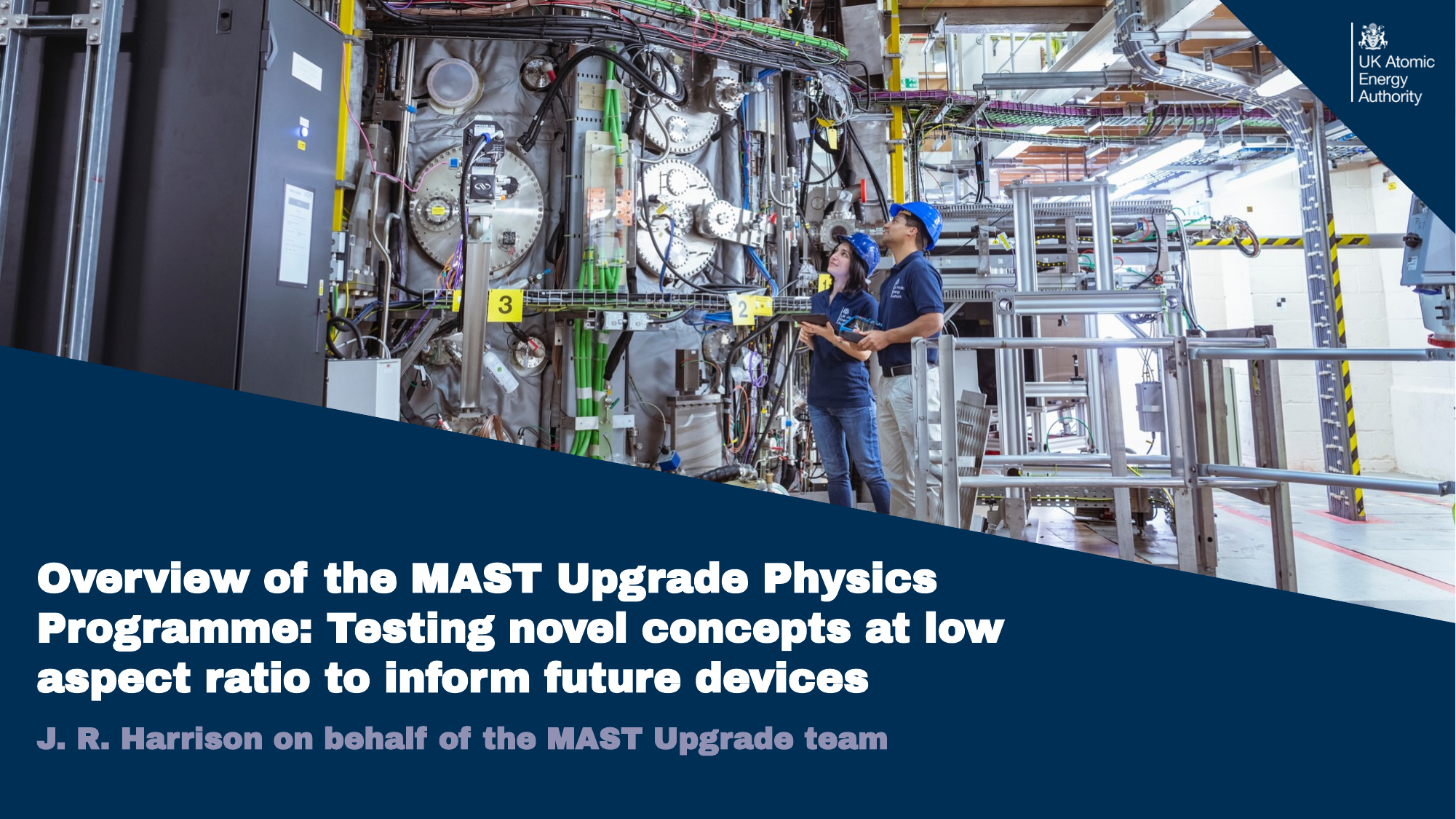

#
Overview of the MAST Upgrade Physics Programme: Testing novel concepts at low aspect ratio to inform future devices
J. R. Harrison on behalf of the MAST Upgrade team